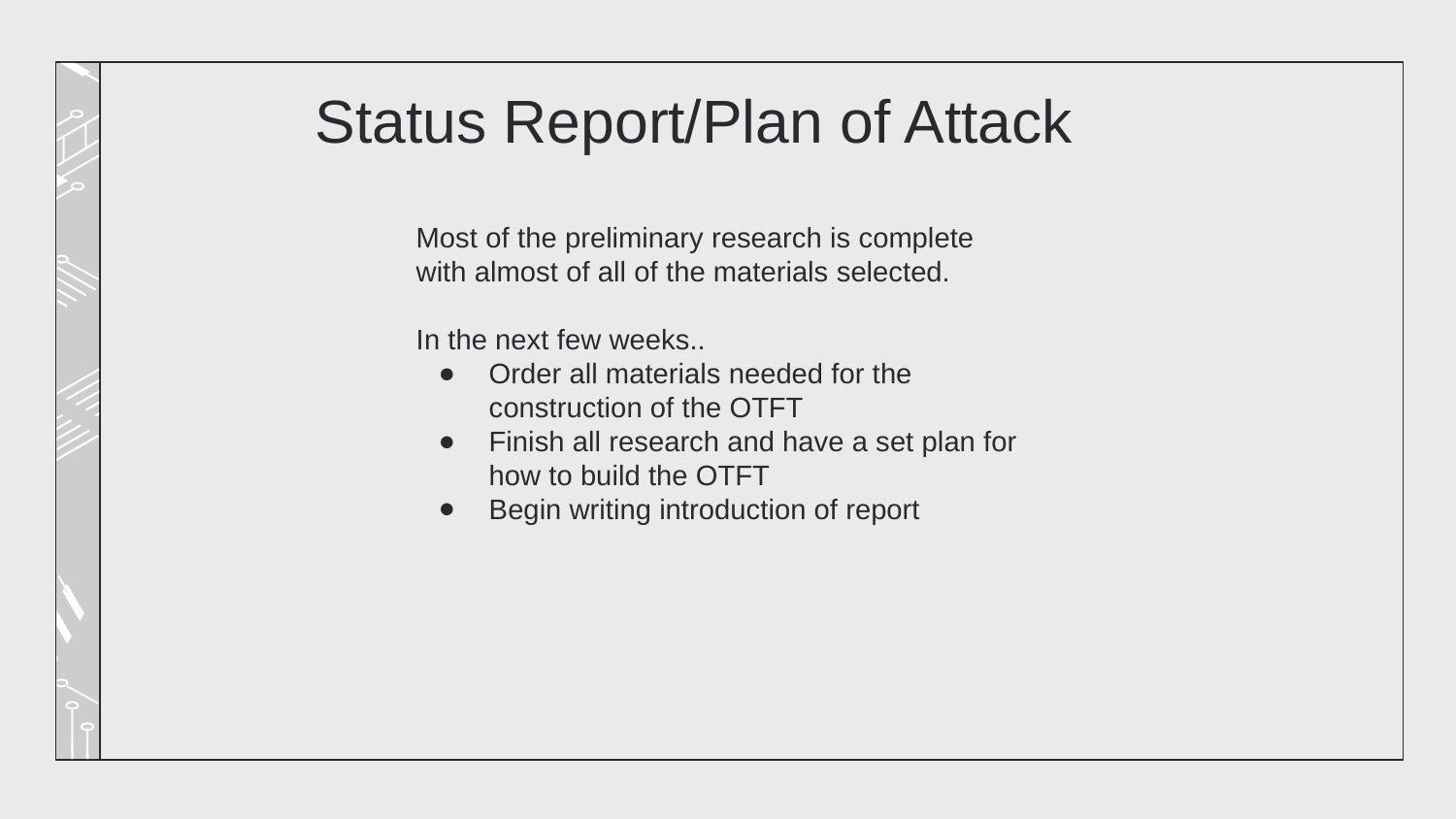

# Status Report/Plan of Attack
Most of the preliminary research is complete with almost of all of the materials selected.

In the next few weeks..
Order all materials needed for the construction of the OTFT
Finish all research and have a set plan for how to build the OTFT
Begin writing introduction of report